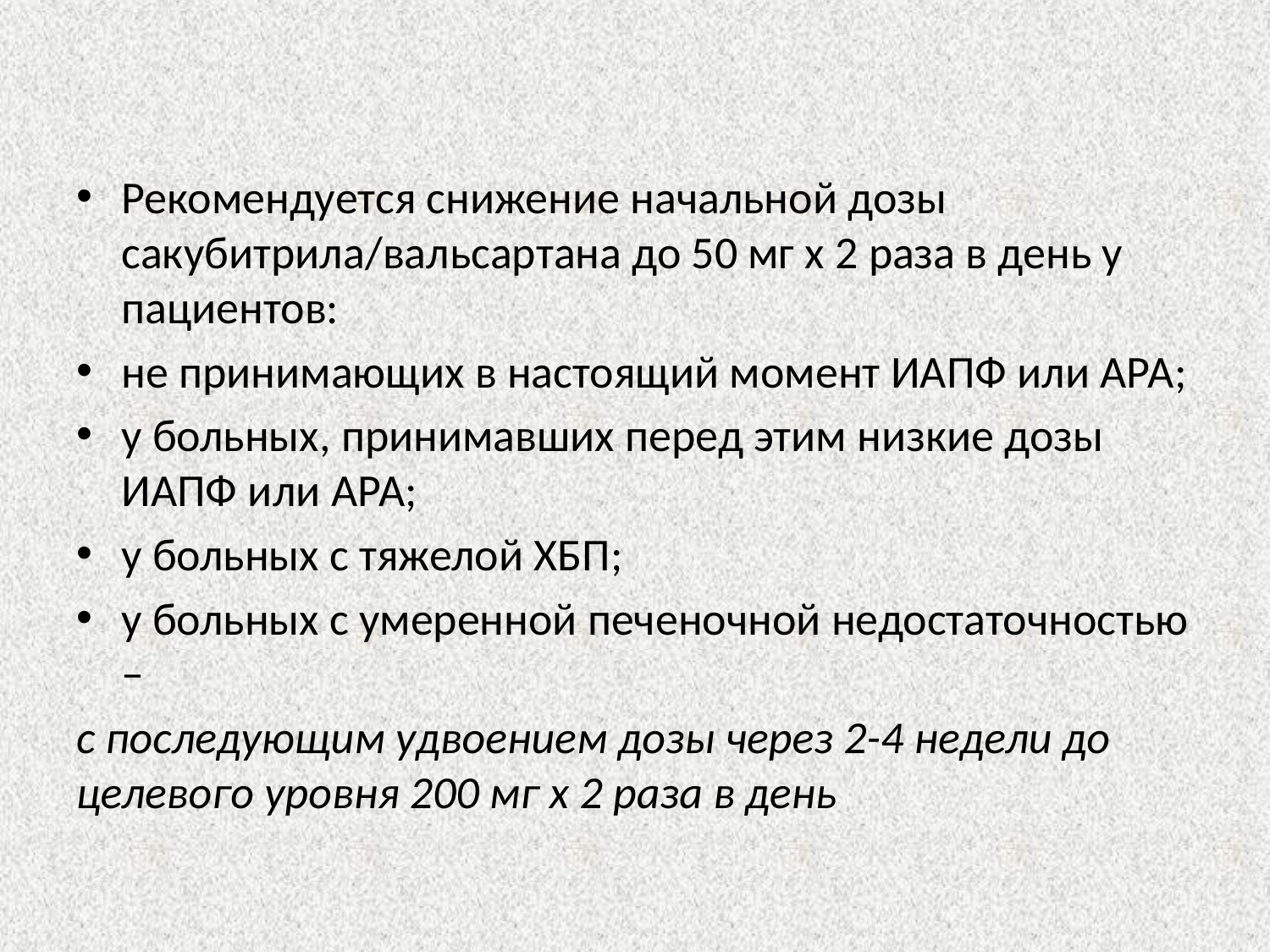

#
Рекомендуется снижение начальной дозы сакубитрила/вальсартана до 50 мг х 2 раза в день у пациентов:
не принимающих в настоящий момент ИАПФ или АРА;
у больных, принимавших перед этим низкие дозы ИАПФ или АРА;
у больных с тяжелой ХБП;
у больных с умеренной печеночной недостаточностью –
с последующим удвоением дозы через 2-4 недели до целевого уровня 200 мг х 2 раза в день